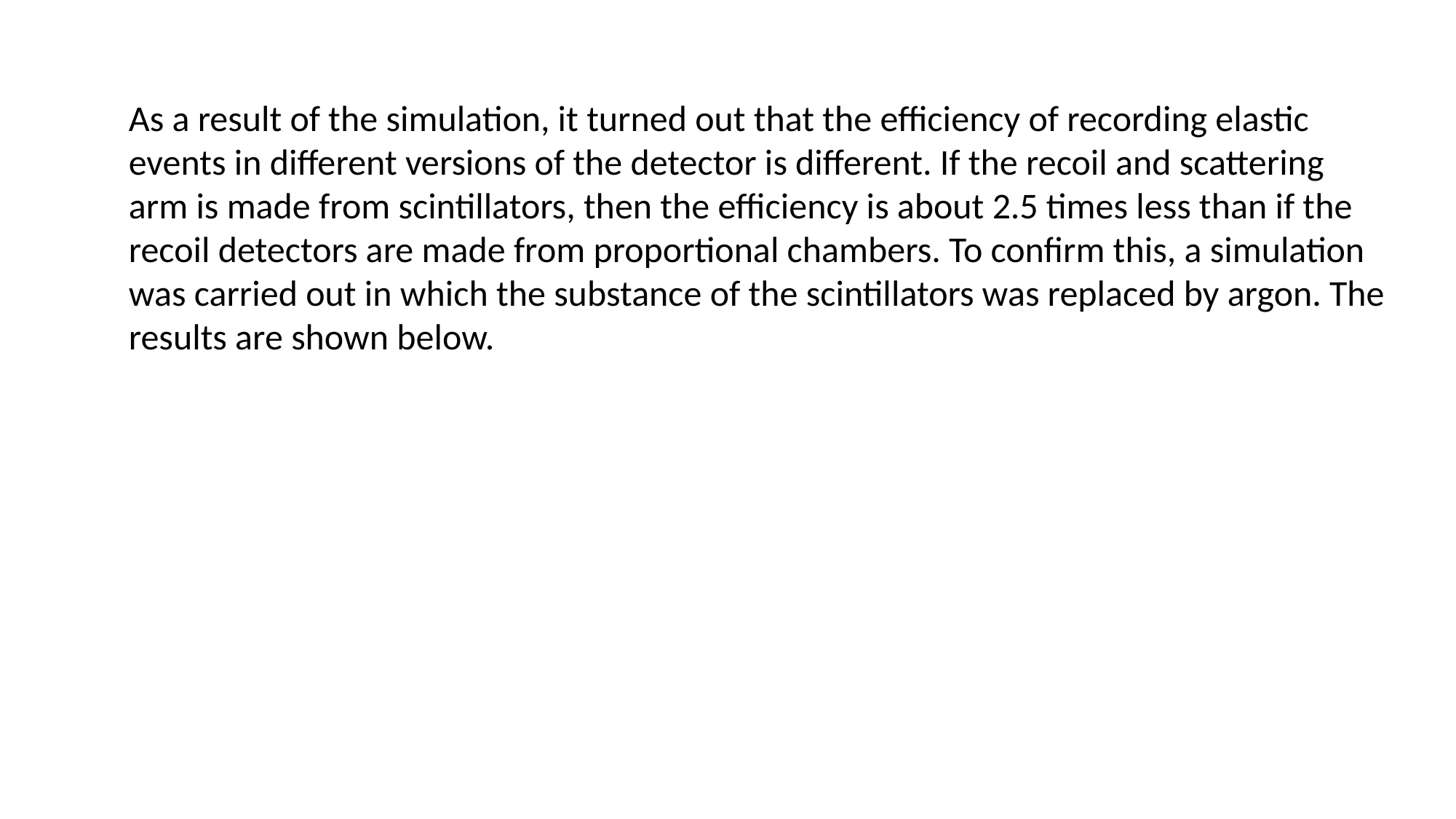

As a result of the simulation, it turned out that the efficiency of recording elastic events in different versions of the detector is different. If the recoil and scattering arm is made from scintillators, then the efficiency is about 2.5 times less than if the recoil detectors are made from proportional chambers. To confirm this, a simulation was carried out in which the substance of the scintillators was replaced by argon. The results are shown below.